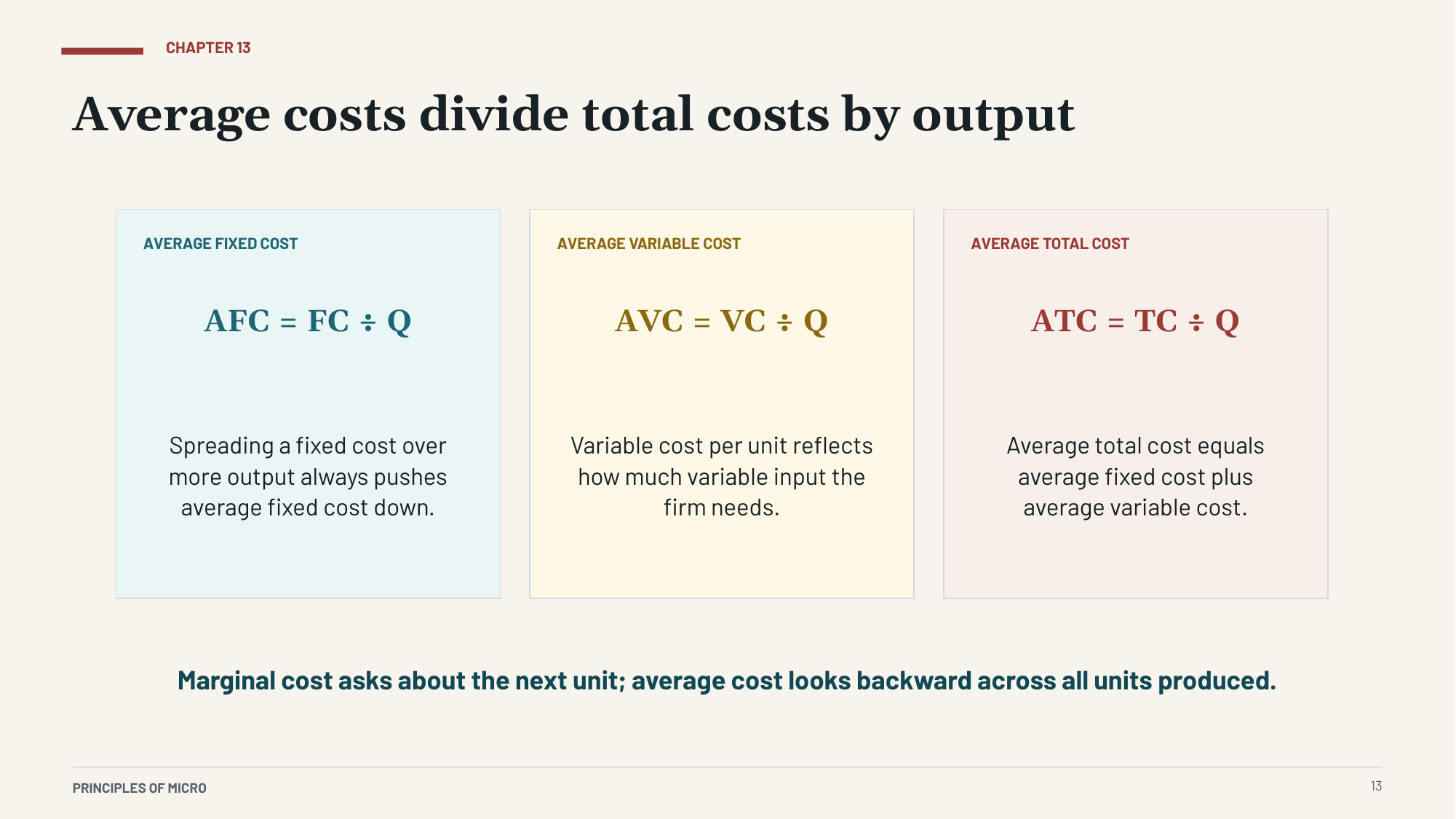

CHAPTER 13

Average costs divide total costs by output

AVERAGE FIXED COST
AVERAGE VARIABLE COST
AVERAGE TOTAL COST
AFC = FC ÷ Q
AVC = VC ÷ Q
ATC = TC ÷ Q
Spreading a fixed cost over more output always pushes average fixed cost down.
Variable cost per unit reflects how much variable input the firm needs.
Average total cost equals average fixed cost plus average variable cost.
Marginal cost asks about the next unit; average cost looks backward across all units produced.

13
PRINCIPLES OF MICRO